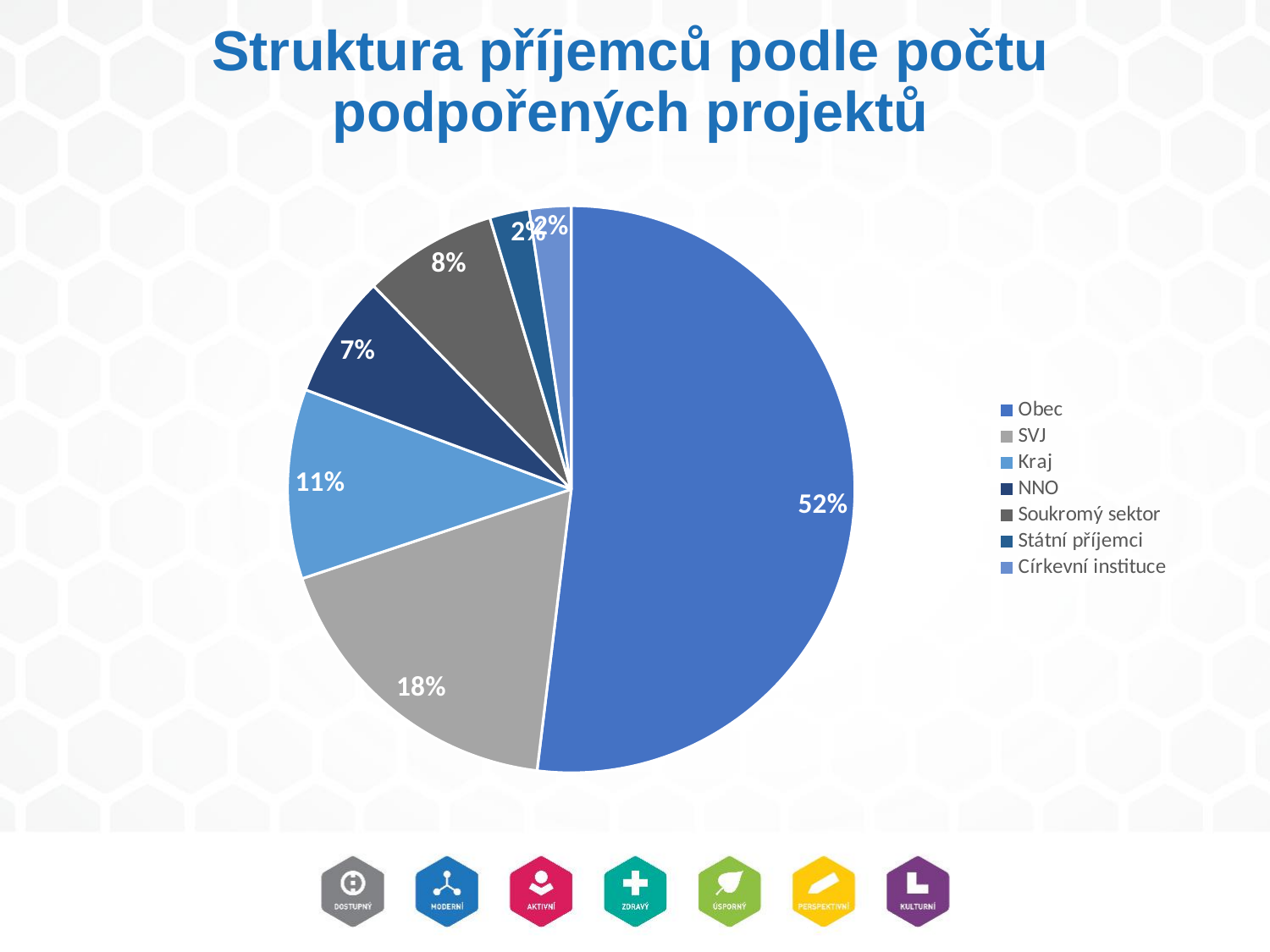

# Struktura příjemců podle počtu podpořených projektů

### Chart

| Category | Složení příjemců podle počtu podpořených projektů |
|---|---|
| Obec | 0.5192140999711066 |
| SVJ | 0.17971684484253106 |
| Kraj | 0.10815756525089087 |
| NNO | 0.07021092169893095 |
| Soukromý sektor | 0.07637484349417317 |
| Státní příjemci | 0.022536839063854376 |
| Církevní instituce | 0.023788885678512953 |